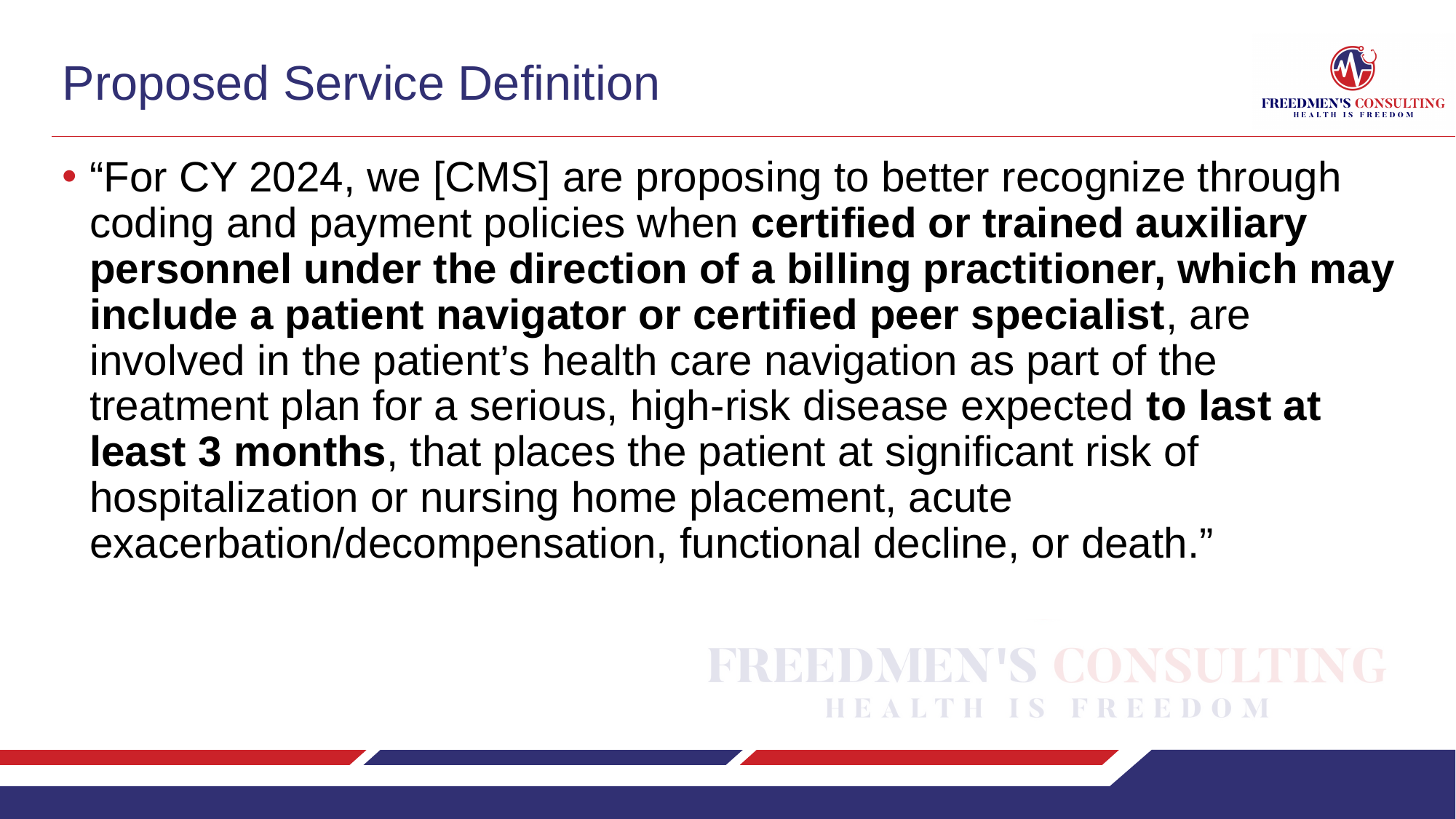

# Proposed Service Definition
“For CY 2024, we [CMS] are proposing to better recognize through coding and payment policies when certified or trained auxiliary personnel under the direction of a billing practitioner, which may include a patient navigator or certified peer specialist, are involved in the patient’s health care navigation as part of the treatment plan for a serious, high-risk disease expected to last at least 3 months, that places the patient at significant risk of hospitalization or nursing home placement, acute exacerbation/decompensation, functional decline, or death.”